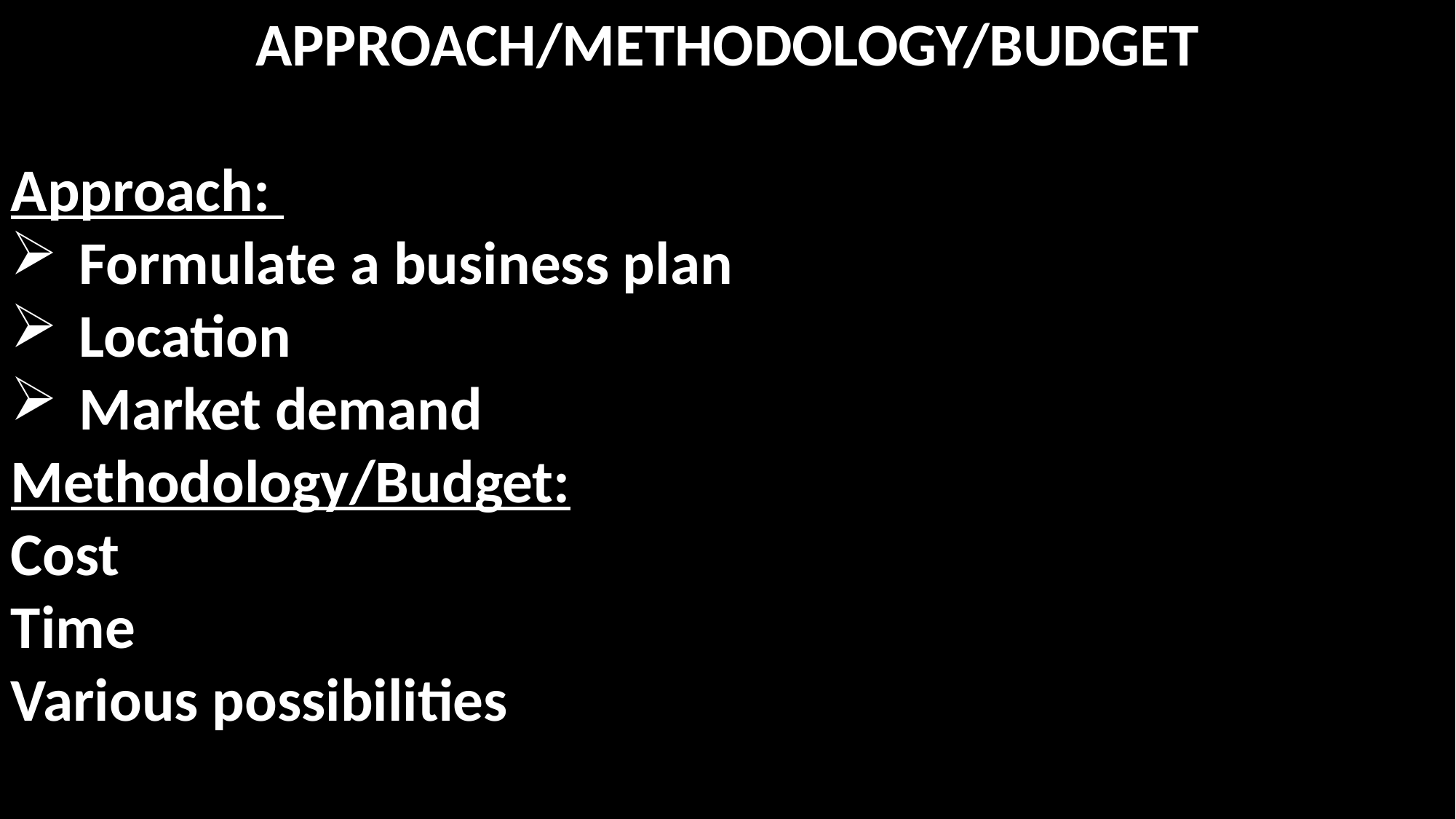

APPROACH/METHODOLOGY/BUDGET

Approach:
Formulate a business plan
Location
Market demand
Methodology/Budget:
Cost
Time
Various possibilities